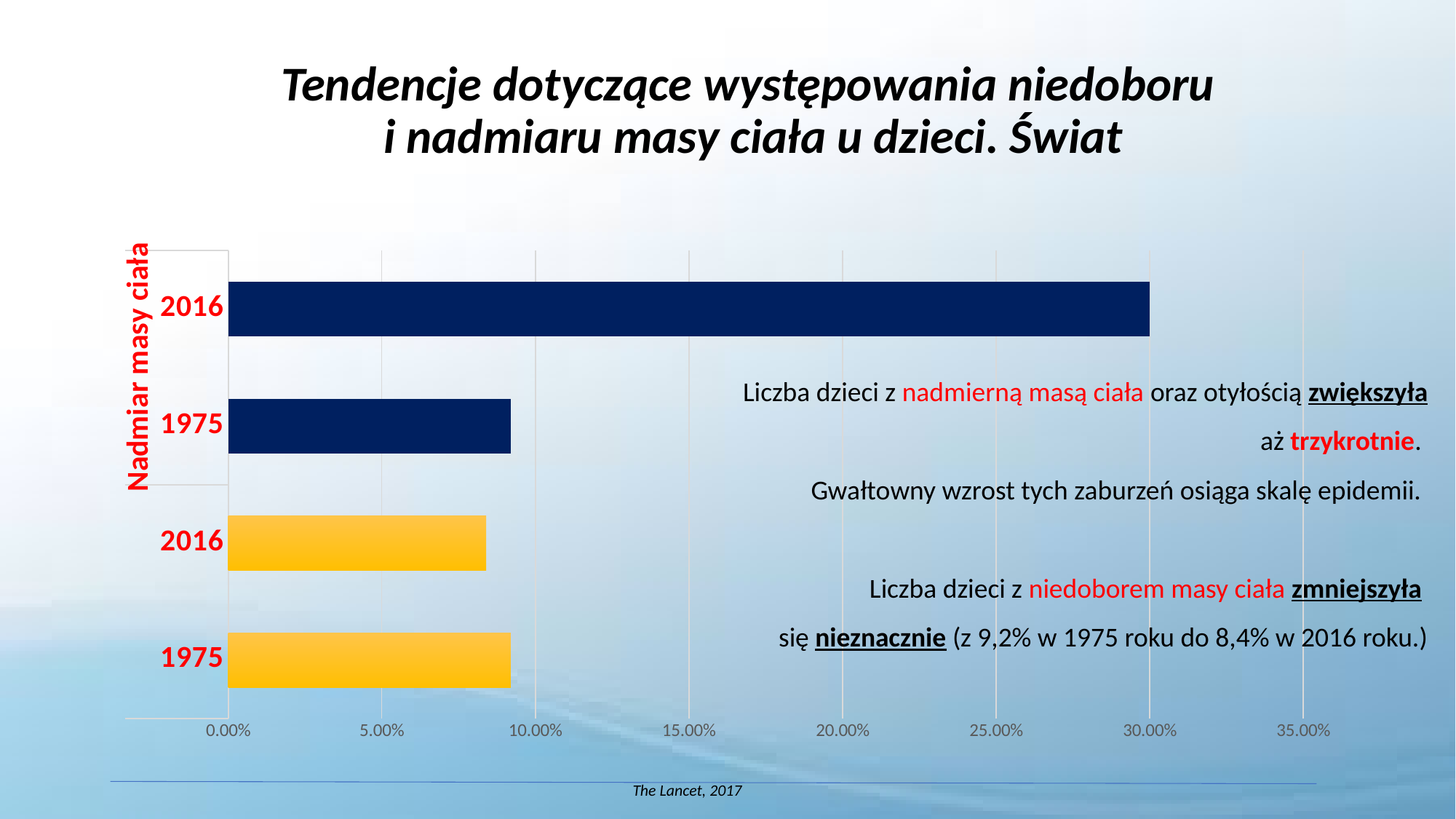

# Tendencje dotyczące występowania niedoboru i nadmiaru masy ciała u dzieci. Świat

### Chart

| Category |  |
|---|---|
| 1975 | 0.09200000000000003 |
| 2016 | 0.08400000000000006 |
| 1975 | 0.09200000000000003 |
| 2016 | 0.3000000000000001 |
Liczba dzieci z nadmierną masą ciała oraz otyłością zwiększyła aż trzykrotnie.
Gwałtowny wzrost tych zaburzeń osiąga skalę epidemii.

Liczba dzieci z niedoborem masy ciała zmniejszyła
się nieznacznie (z 9,2% w 1975 roku do 8,4% w 2016 roku.)
The Lancet, 2017